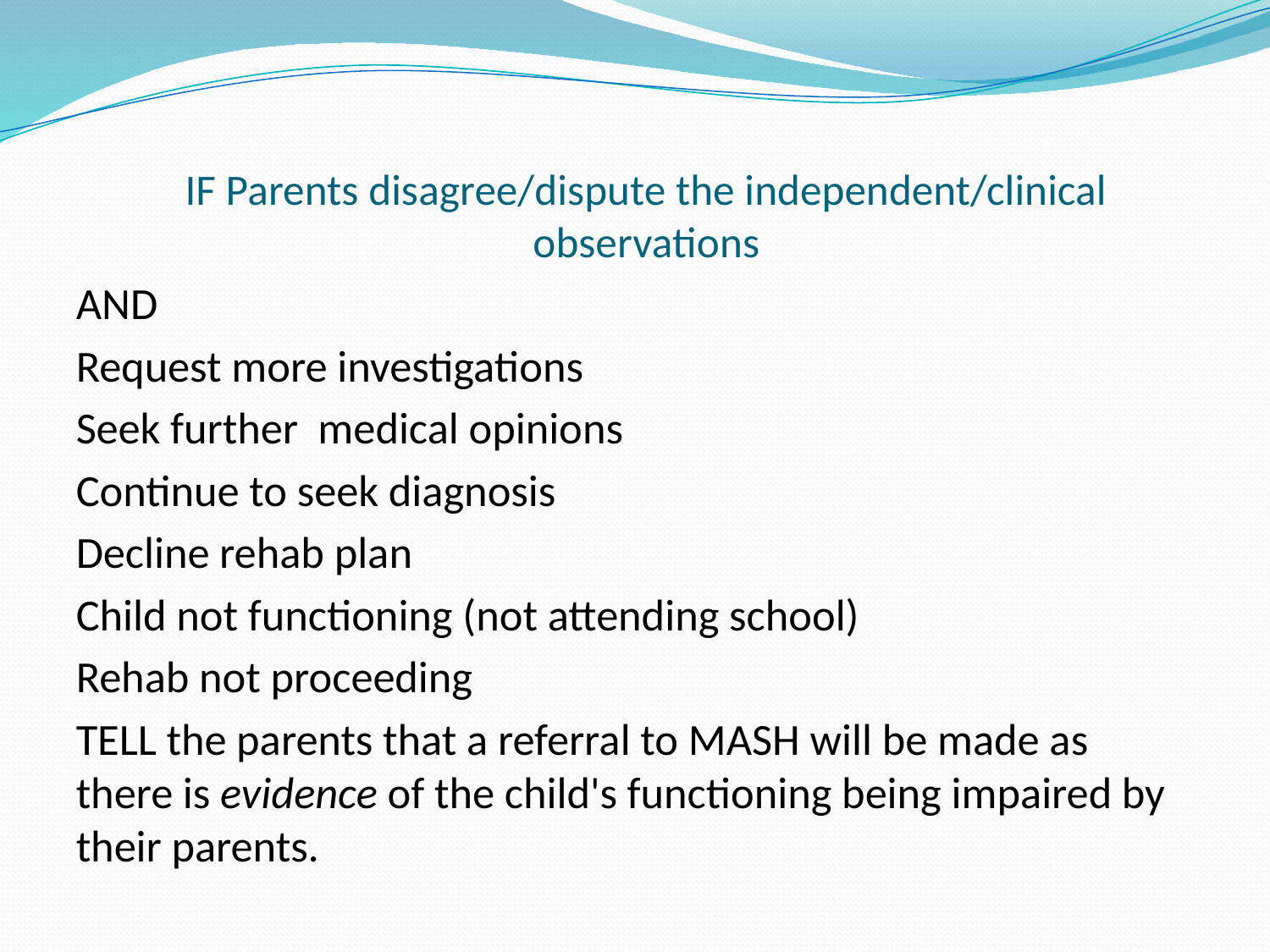

# IF Parents disagree/dispute the independent/clinical observations
AND
Request more investigations
Seek further  medical opinions
Continue to seek diagnosis
Decline rehab plan
Child not functioning (not attending school)
Rehab not proceeding
TELL the parents that a referral to MASH will be made as there is evidence of the child's functioning being impaired by their parents.